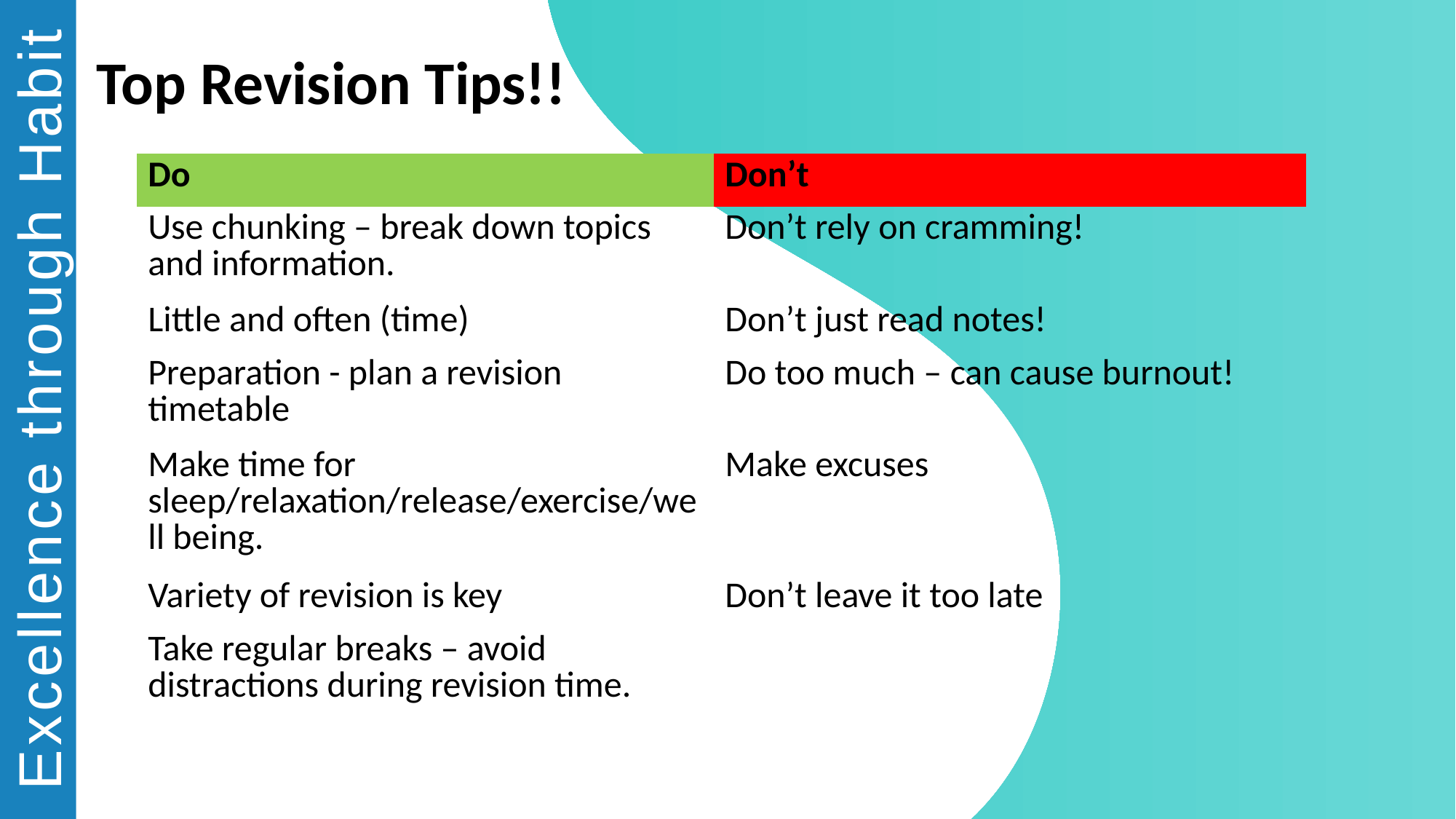

Top Revision Tips!!
| Do | Don’t |
| --- | --- |
| Use chunking – break down topics and information. | Don’t rely on cramming! |
| Little and often (time) | Don’t just read notes! |
| Preparation - plan a revision timetable | Do too much – can cause burnout! |
| Make time for sleep/relaxation/release/exercise/well being. | Make excuses |
| Variety of revision is key | Don’t leave it too late |
| Take regular breaks – avoid distractions during revision time. |  |